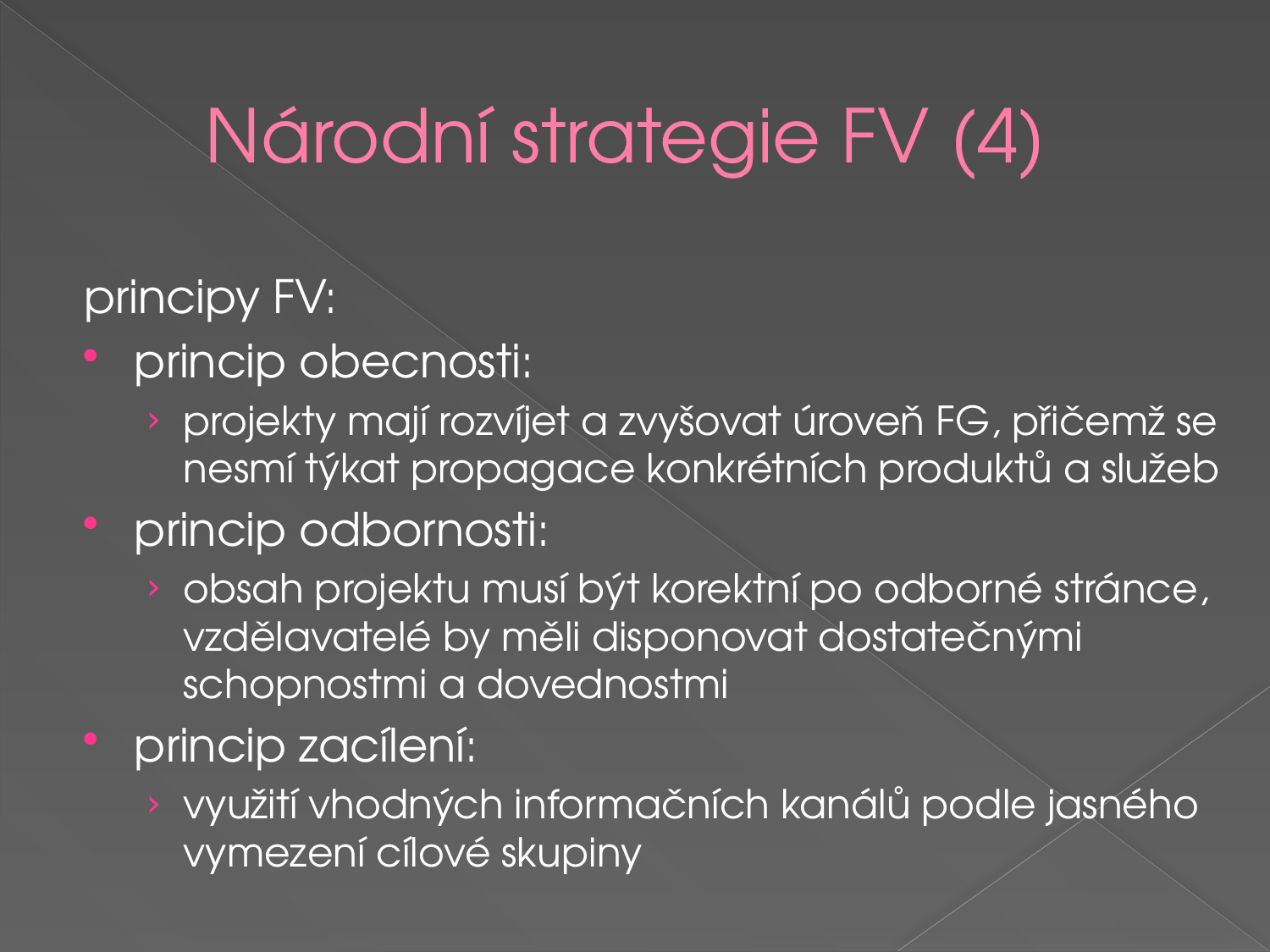

# Národní strategie FV (4)
principy FV:
princip obecnosti:
projekty mají rozvíjet a zvyšovat úroveň FG, přičemž se nesmí týkat propagace konkrétních produktů a služeb
princip odbornosti:
obsah projektu musí být korektní po odborné stránce, vzdělavatelé by měli disponovat dostatečnými schopnostmi a dovednostmi
princip zacílení:
využití vhodných informačních kanálů podle jasného vymezení cílové skupiny